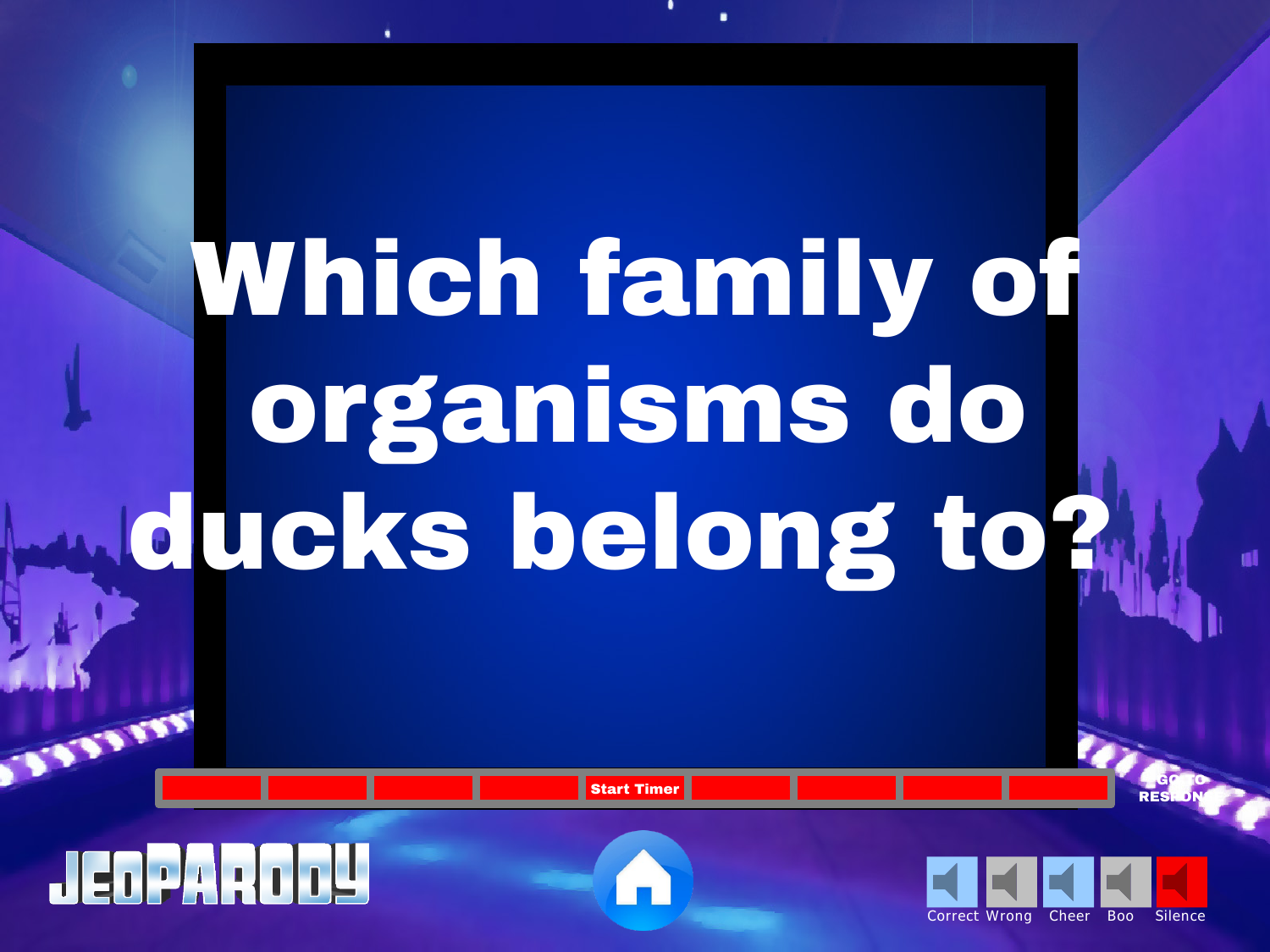

Which family of organisms do ducks belong to?